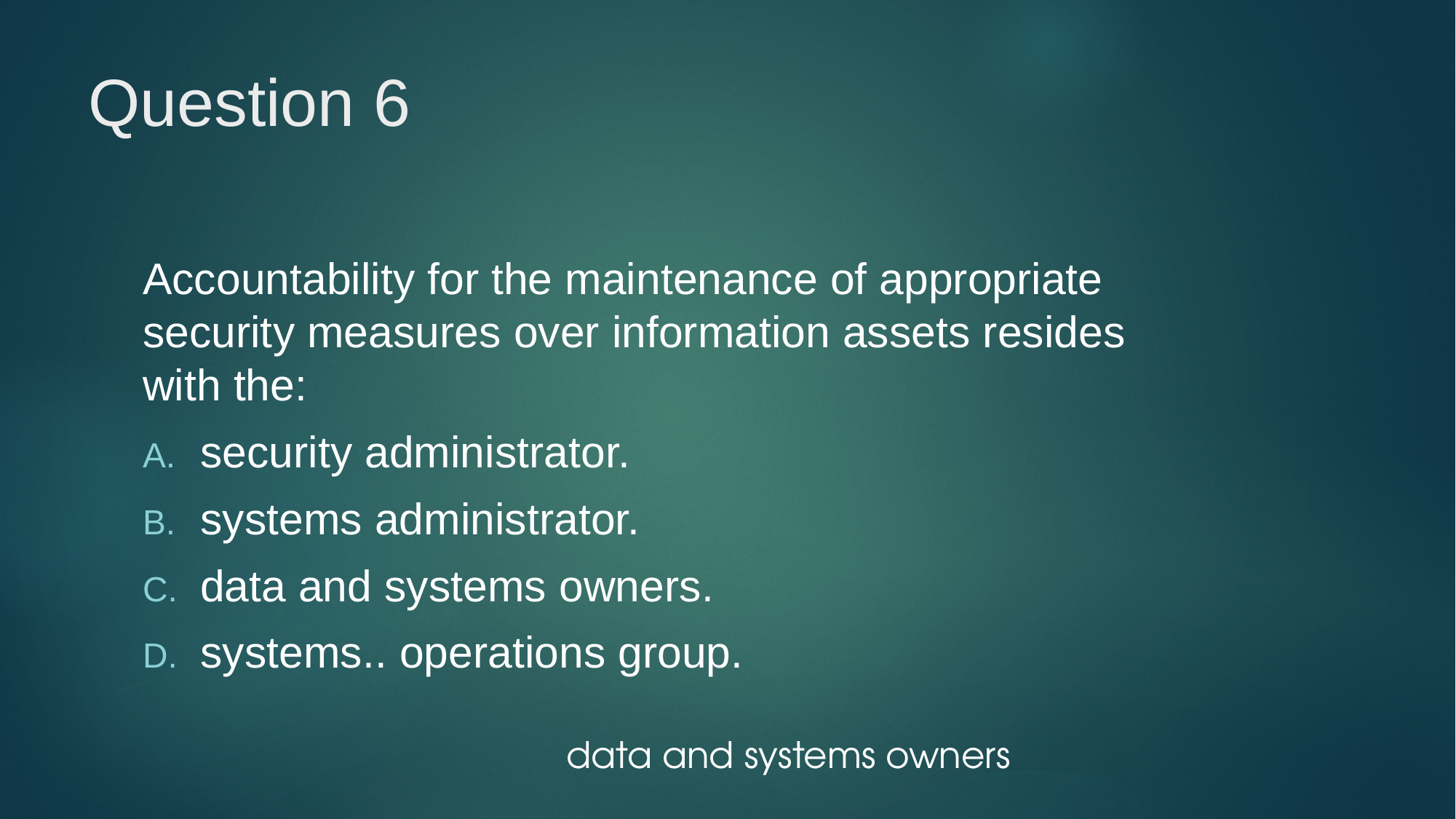

# Question 6
Accountability for the maintenance of appropriate security measures over information assets resides with the:
security administrator.
systems administrator.
data and systems owners.
systems.. operations group.

data and systems owners